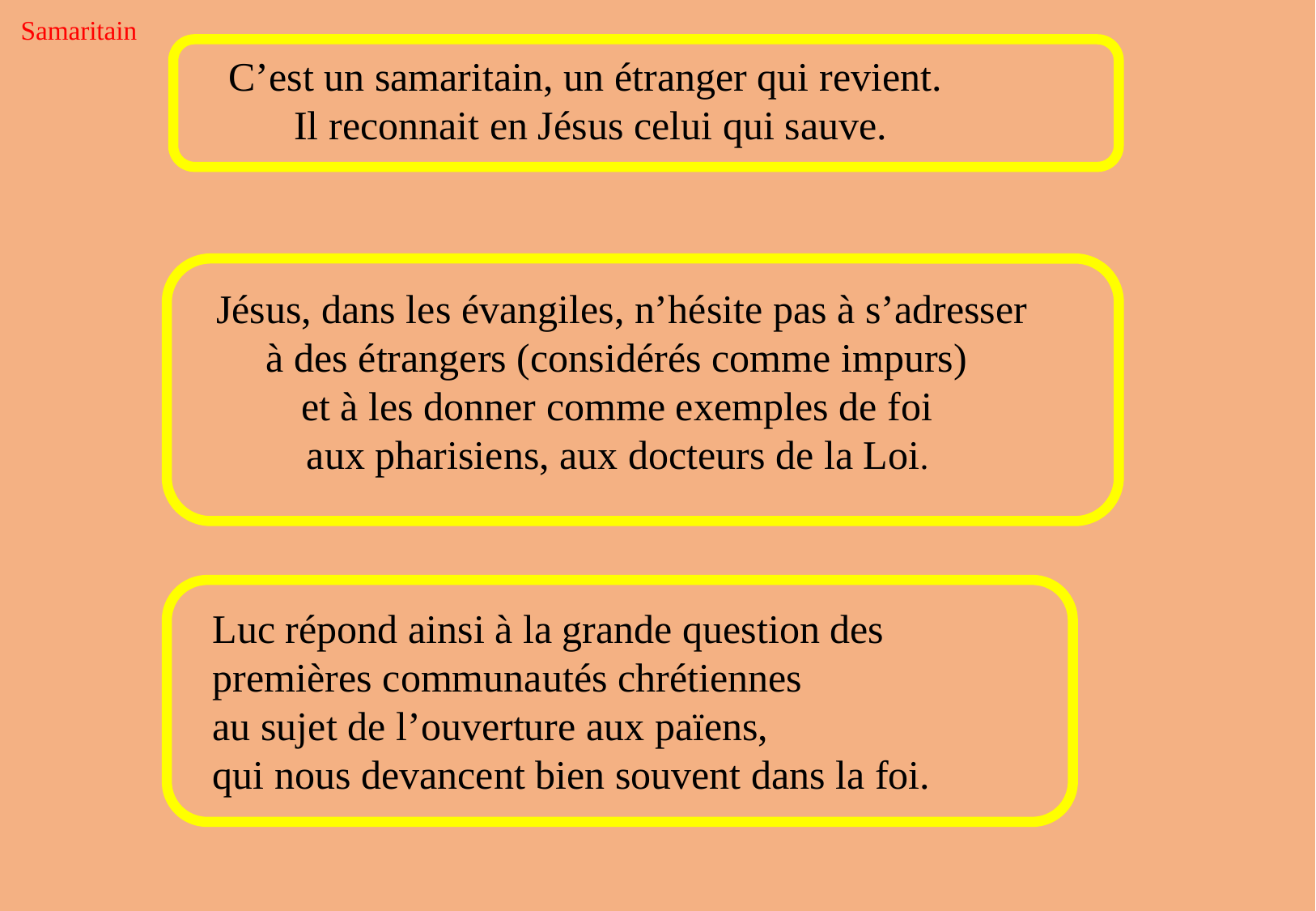

Samaritain

C’est un samaritain, un étranger qui revient.
Il reconnait en Jésus celui qui sauve.

Jésus, dans les évangiles, n’hésite pas à s’adresser à des étrangers (considérés comme impurs)
et à les donner comme exemples de foi
aux pharisiens, aux docteurs de la Loi.

Luc répond ainsi à la grande question des premières communautés chrétiennes
au sujet de l’ouverture aux païens,
qui nous devancent bien souvent dans la foi.